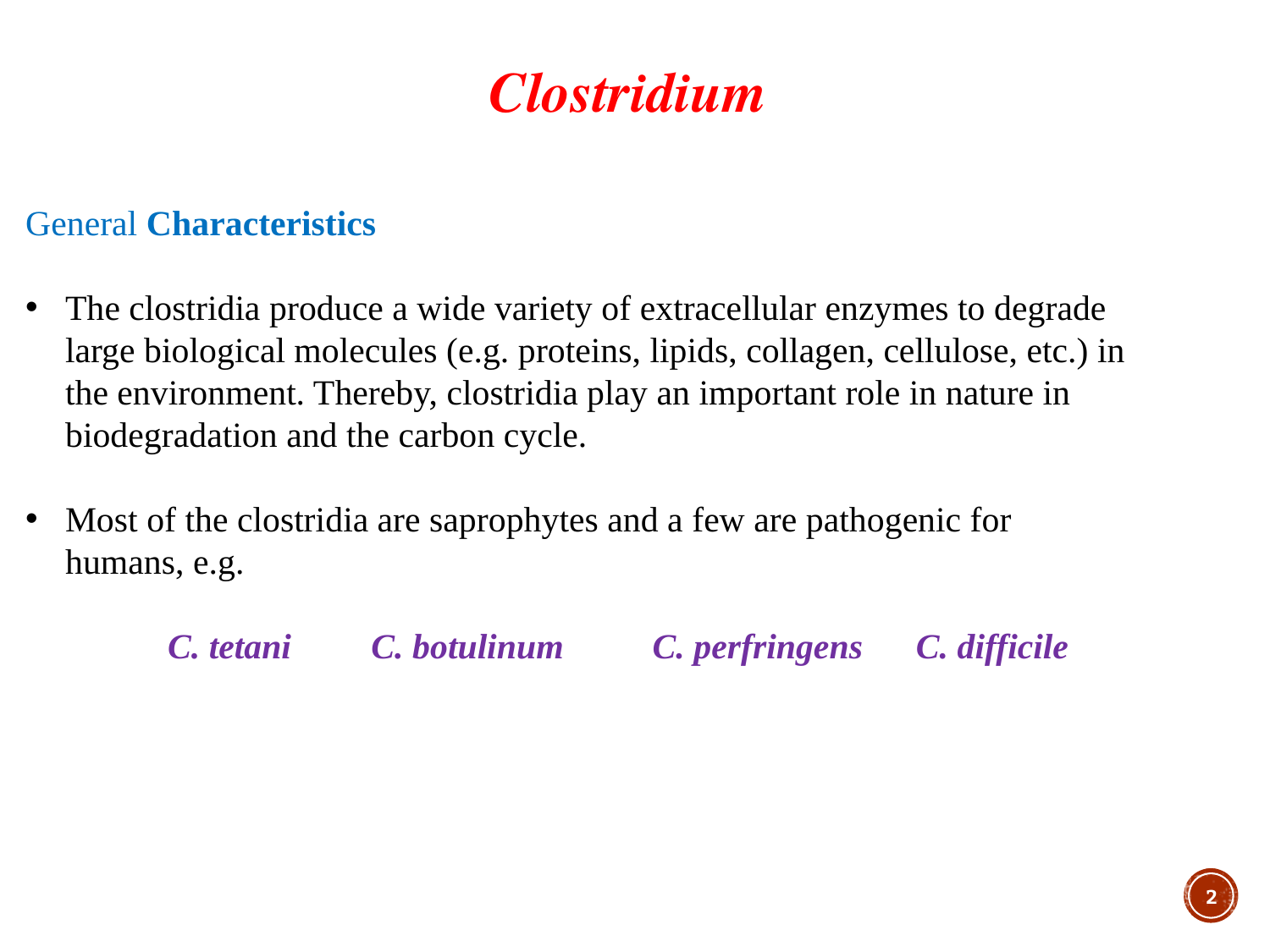

Clostridium
General Characteristics

The clostridia produce a wide variety of extracellular enzymes to degrade large biological molecules (e.g. proteins, lipids, collagen, cellulose, etc.) in the environment. Thereby, clostridia play an important role in nature in biodegradation and the carbon cycle.

Most of the clostridia are saprophytes and a few are pathogenic for humans, e.g.

                C. tetani         C. botulinum          C. perfringens      C. difficile

2